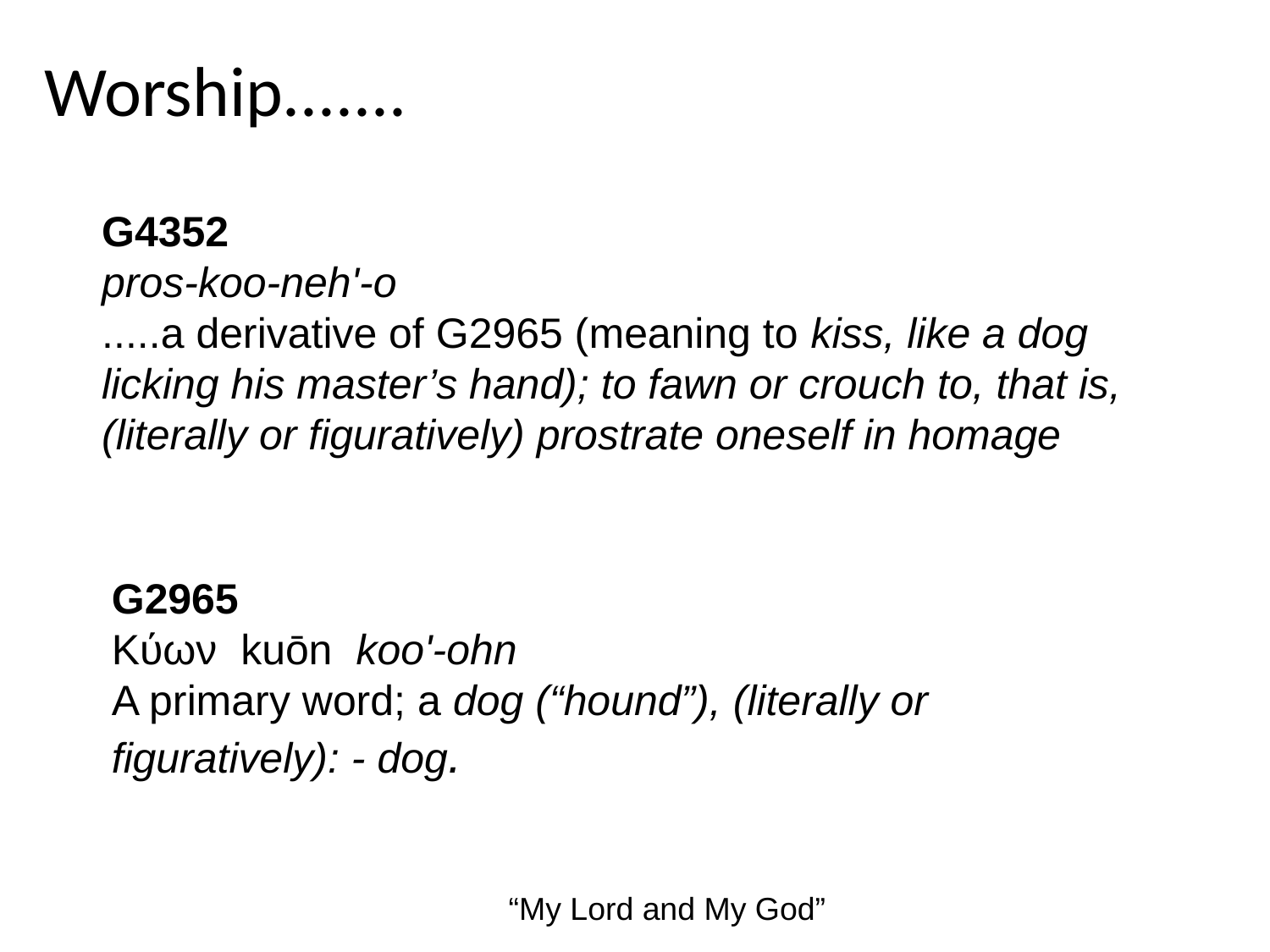

Worship.......
G4352
pros-koo-neh'-o
.....a derivative of G2965 (meaning to kiss, like a dog licking his master’s hand); to fawn or crouch to, that is, (literally or figuratively) prostrate oneself in homage

G2965
Κύων  kuōn  koo'-ohn
A primary word; a dog (“hound”), (literally or figuratively): - dog.